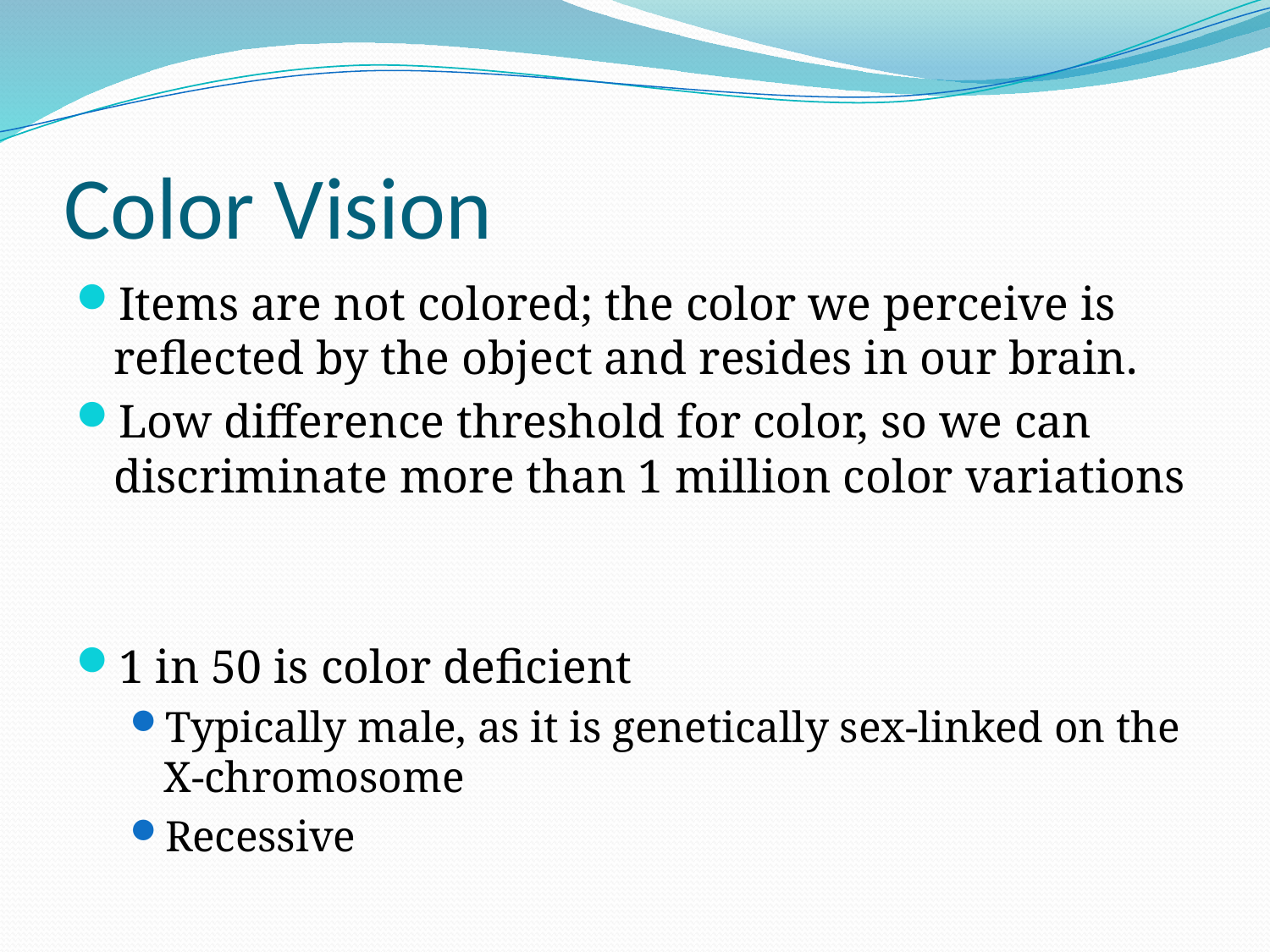

# Color Vision
Items are not colored; the color we perceive is reflected by the object and resides in our brain.
Low difference threshold for color, so we can discriminate more than 1 million color variations

1 in 50 is color deficient
Typically male, as it is genetically sex-linked on the X-chromosome
Recessive